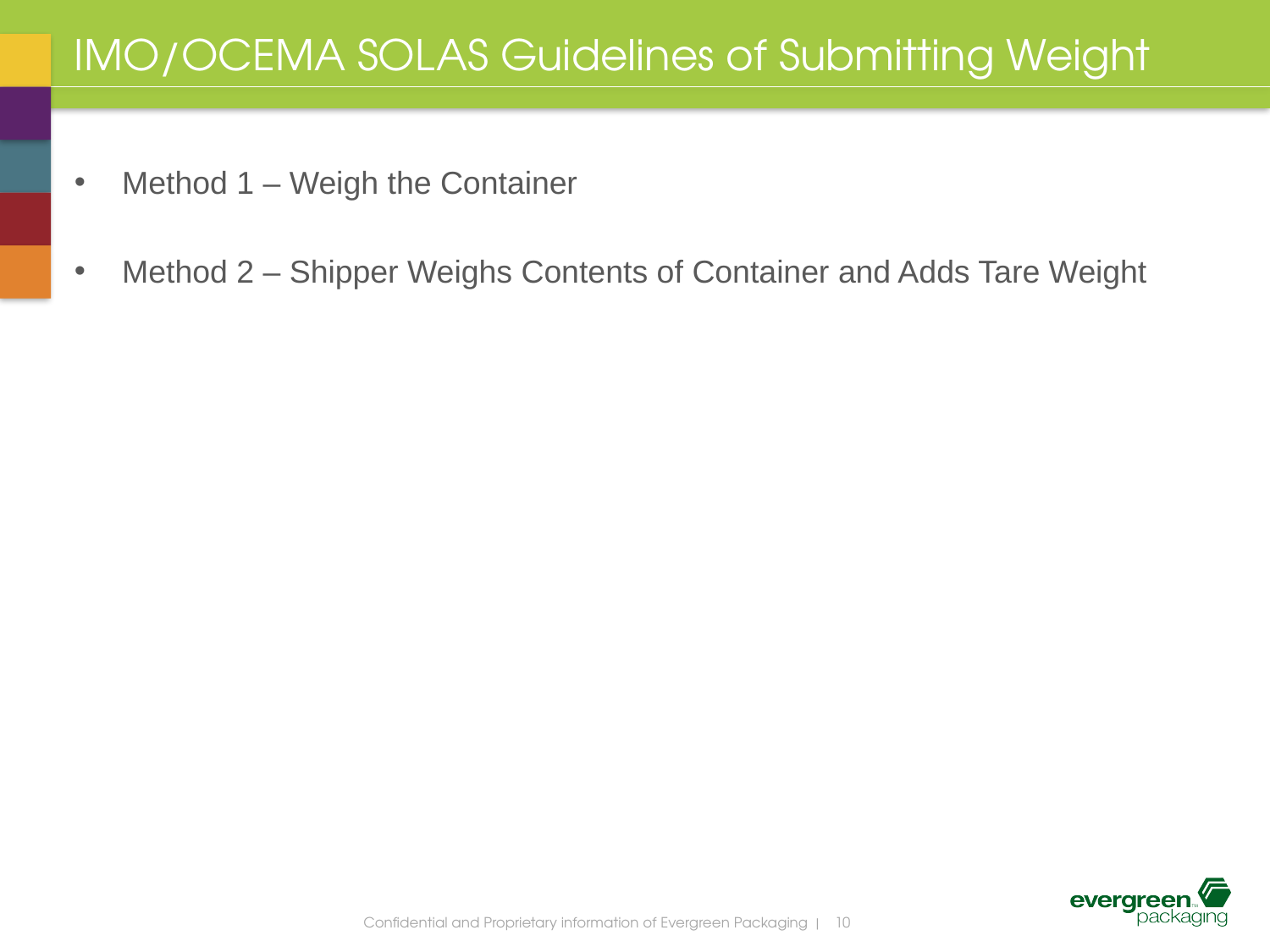

# IMO/OCEMA SOLAS Guidelines of Submitting Weight
Method 1 – Weigh the Container

Method 2 – Shipper Weighs Contents of Container and Adds Tare Weight